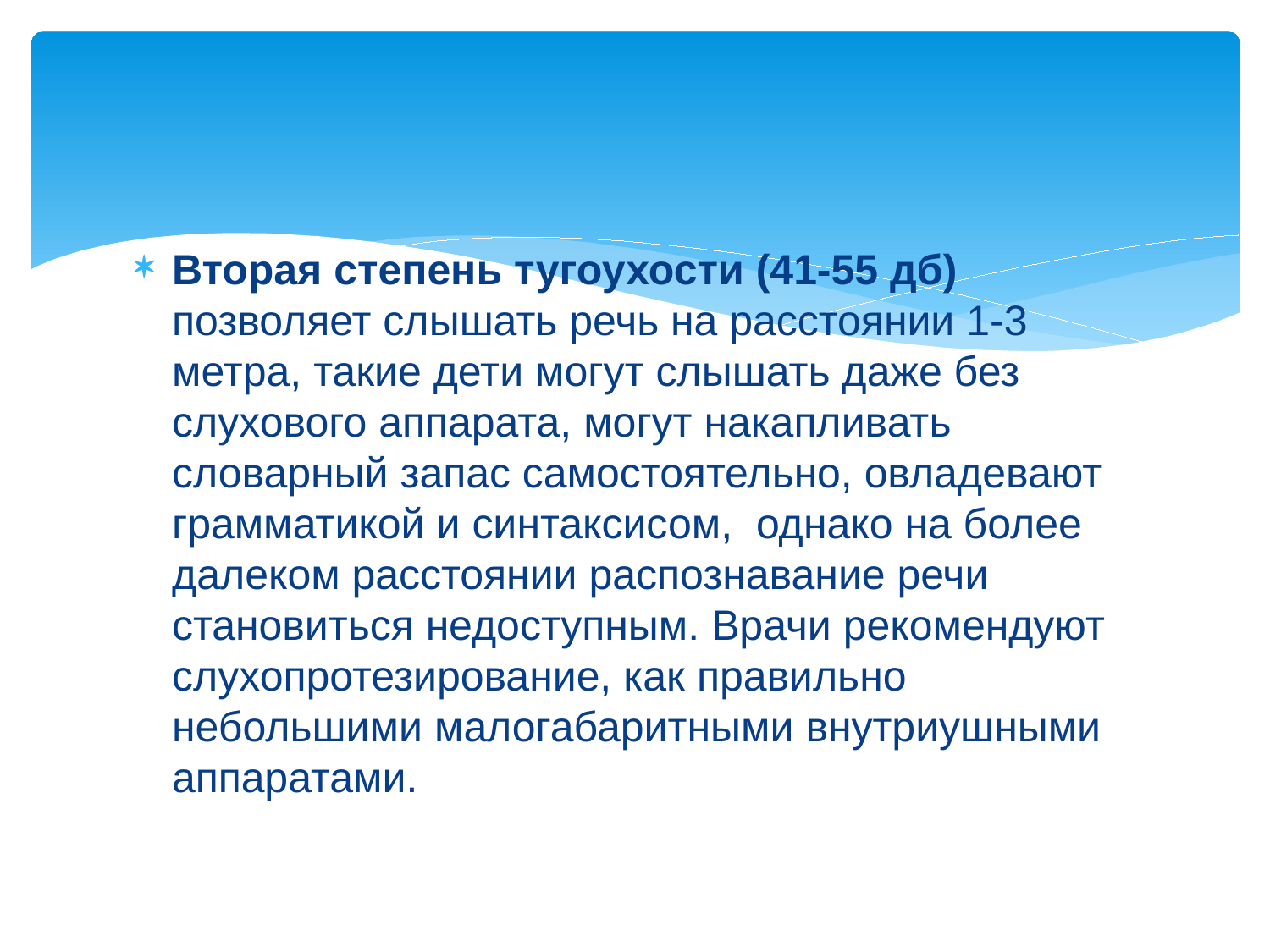

#
Вторая степень тугоухости (41-55 дб) позволяет слышать речь на расстоянии 1-3 метра, такие дети могут слышать даже без слухового аппарата, могут накапливать словарный запас самостоятельно, овладевают грамматикой и синтаксисом,  однако на более далеком расстоянии распознавание речи становиться недоступным. Врачи рекомендуют слухопротезирование, как правильно небольшими малогабаритными внутриушными аппаратами.